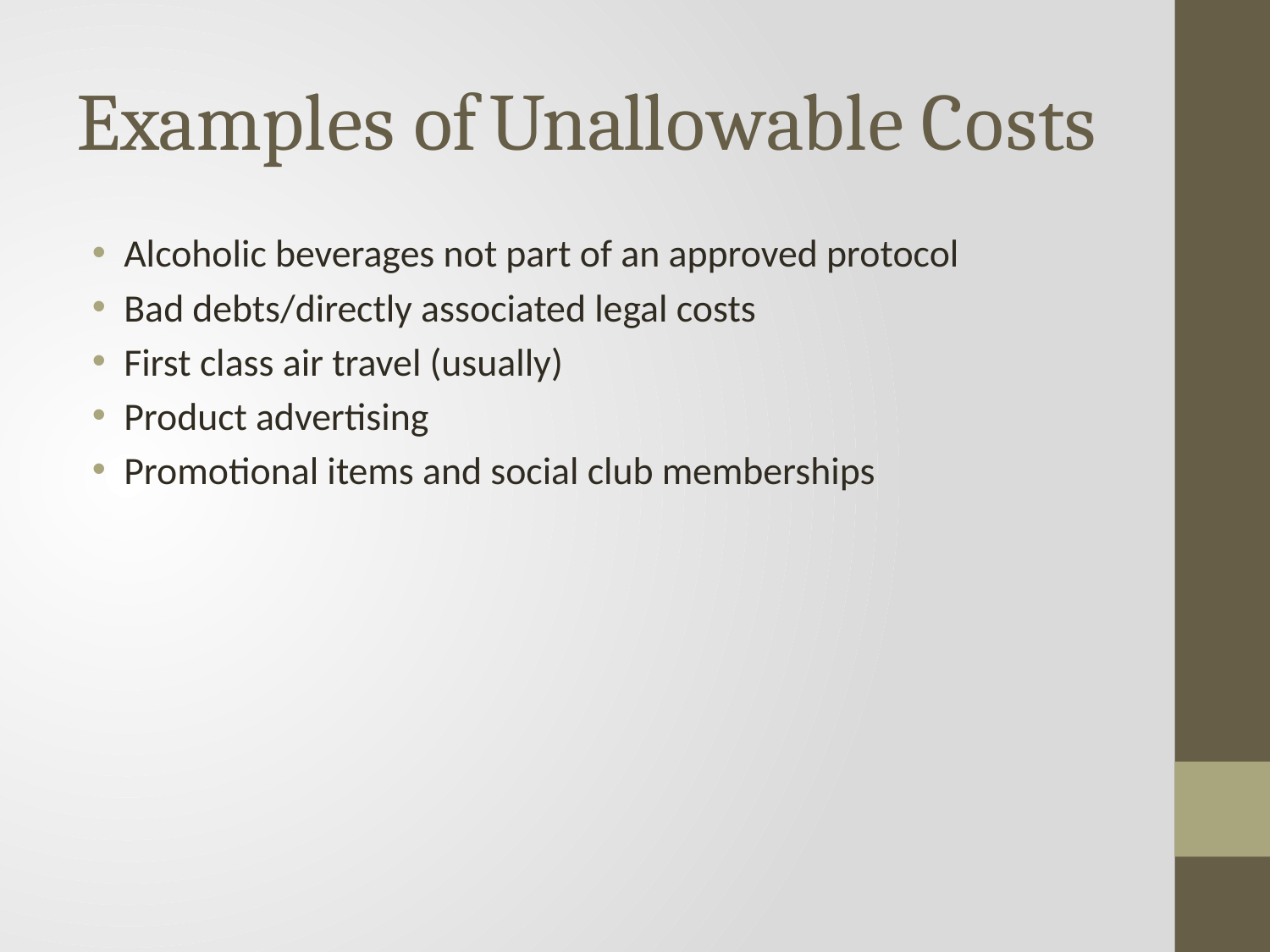

# Examples of Unallowable Costs
Alcoholic beverages not part of an approved protocol
Bad debts/directly associated legal costs
First class air travel (usually)
Product advertising
Promotional items and social club memberships